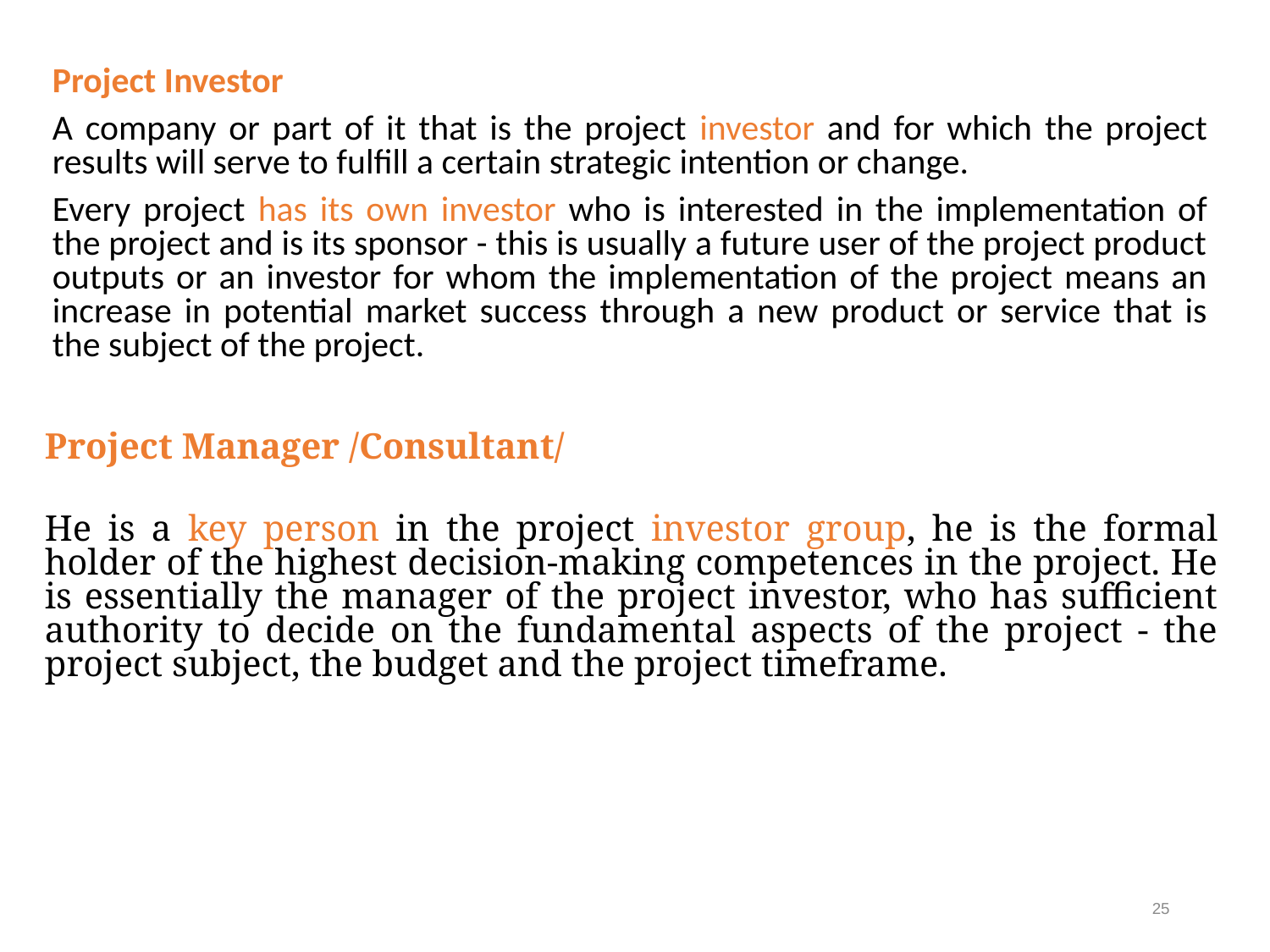

Project Investor
A company or part of it that is the project investor and for which the project results will serve to fulfill a certain strategic intention or change.
Every project has its own investor who is interested in the implementation of the project and is its sponsor - this is usually a future user of the project product outputs or an investor for whom the implementation of the project means an increase in potential market success through a new product or service that is the subject of the project.

Project Manager /Consultant/

He is a key person in the project investor group, he is the formal holder of the highest decision-making competences in the project. He is essentially the manager of the project investor, who has sufficient authority to decide on the fundamental aspects of the project - the project subject, the budget and the project timeframe.

25